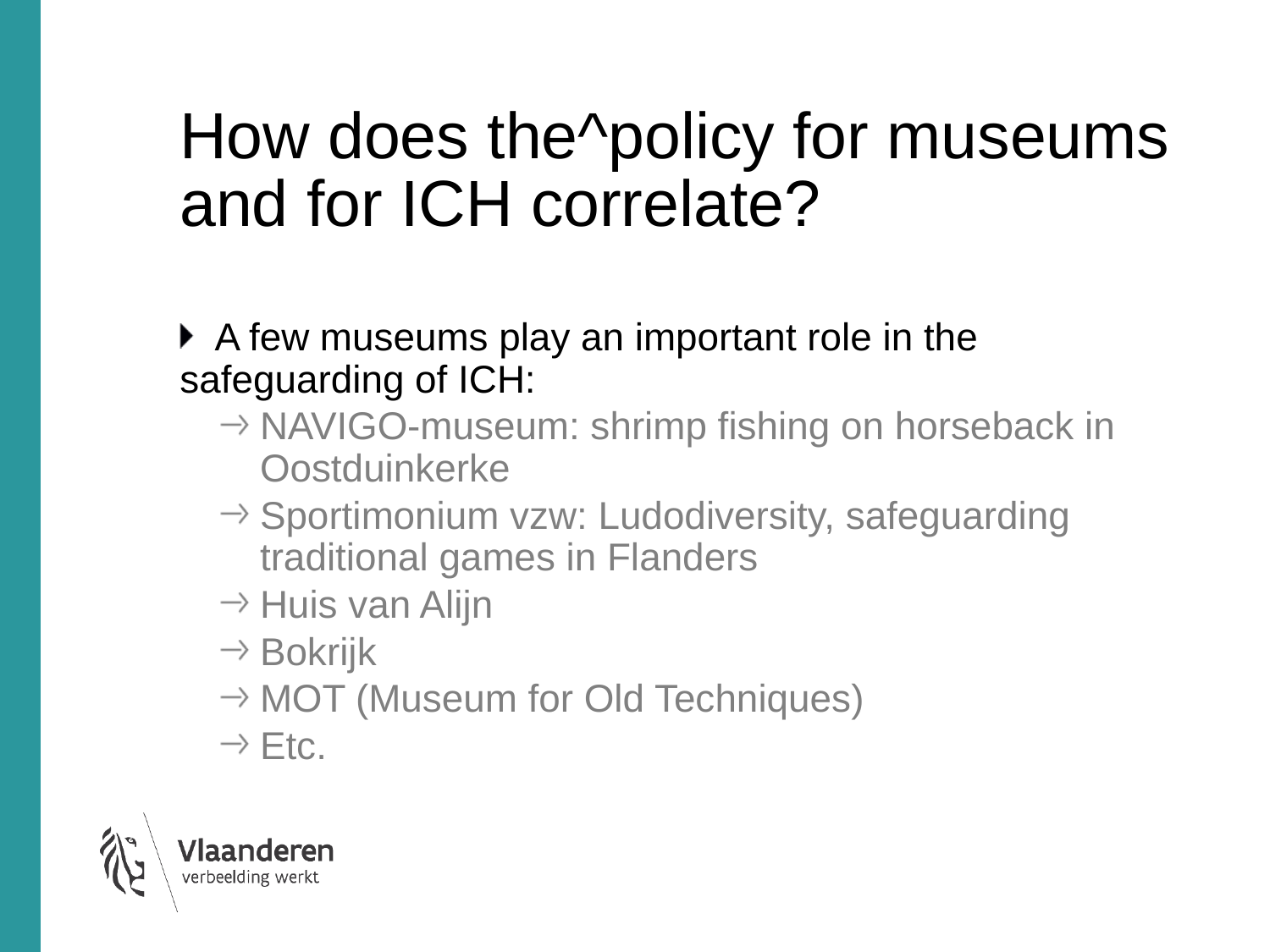

# How does the^policy for museums and for ICH correlate?

A few museums play an important role in the safeguarding of ICH:
NAVIGO-museum: shrimp fishing on horseback in Oostduinkerke
Sportimonium vzw: Ludodiversity, safeguarding traditional games in Flanders
Huis van Alijn
Bokrijk
MOT (Museum for Old Techniques)
Etc.